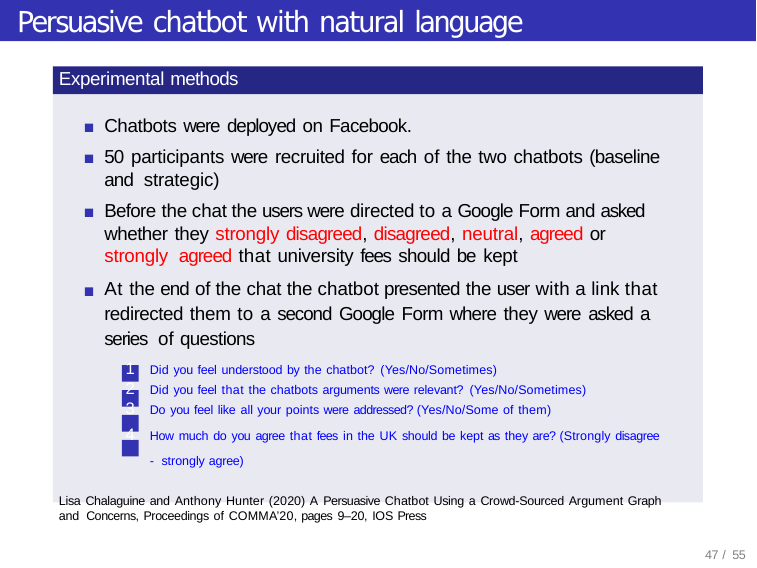

# Persuasive chatbot with natural language interface
Experimental methods

Chatbots were deployed on Facebook.
50 participants were recruited for each of the two chatbots (baseline and  strategic)
Before the chat the users were directed to a Google Form and asked  whether they strongly disagreed, disagreed, neutral, agreed or strongly  agreed that university fees should be kept
At the end of the chat the chatbot presented the user with a link that  redirected them to a second Google Form where they were asked a series  of questions
Did you feel understood by the chatbot? (Yes/No/Sometimes)
Did you feel that the chatbots arguments were relevant? (Yes/No/Sometimes)
Do you feel like all your points were addressed? (Yes/No/Some of them)
How much do you agree that fees in the UK should be kept as they are? (Strongly disagree -  strongly agree)

Lisa Chalaguine and Anthony Hunter (2020) A Persuasive Chatbot Using a Crowd-Sourced Argument Graph and  Concerns, Proceedings of COMMA’20, pages 9–20, IOS Press

47 / 55